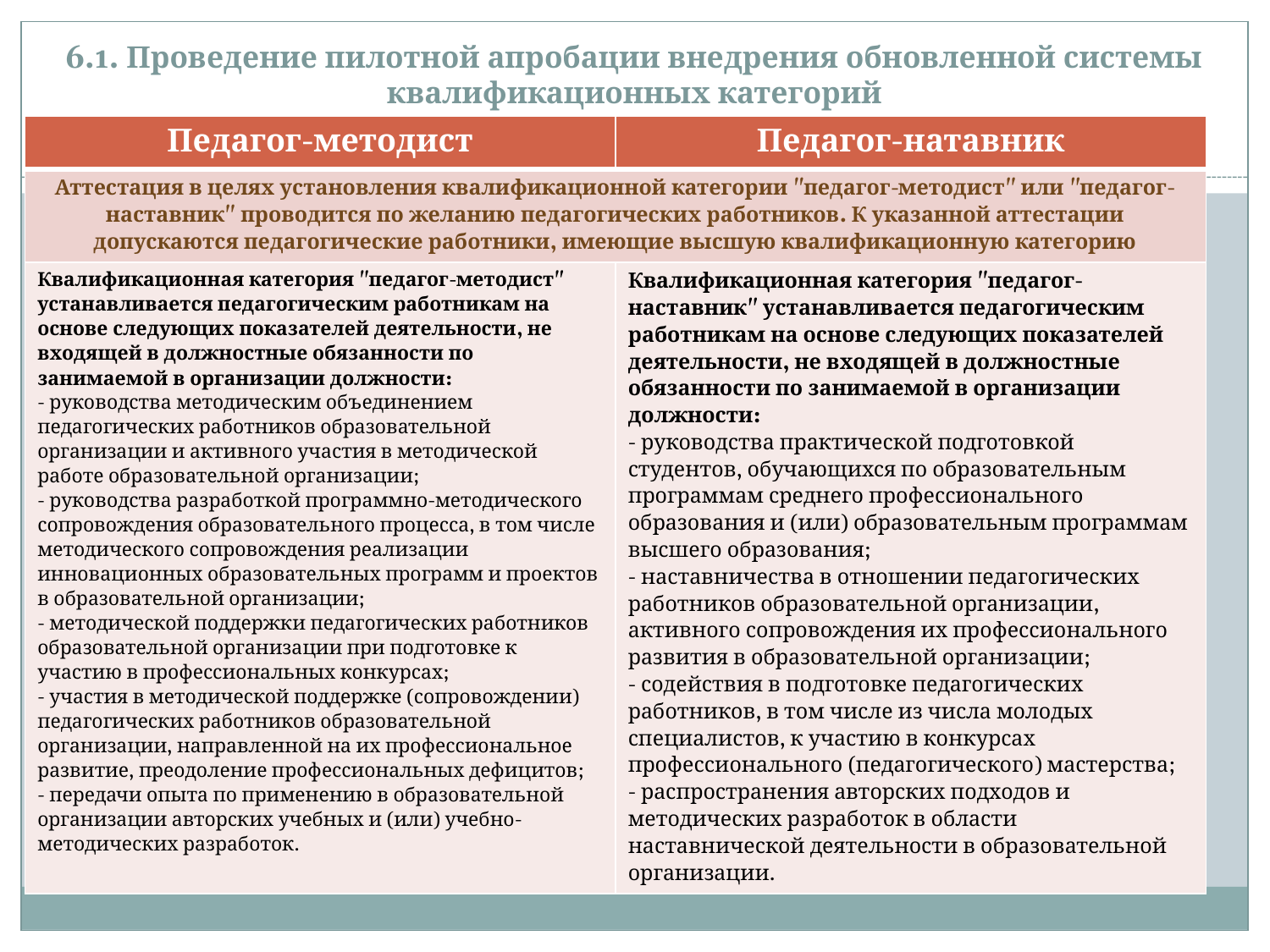

# 6.1. Проведение пилотной апробации внедрения обновленной системы квалификационных категорий
| Педагог-методист | Педагог-натавник |
| --- | --- |
| Аттестация в целях установления квалификационной категории "педагог-методист" или "педагог-наставник" проводится по желанию педагогических работников. К указанной аттестации допускаются педагогические работники, имеющие высшую квалификационную категорию |  |
| Квалификационная категория "педагог-методист" устанавливается педагогическим работникам на основе следующих показателей деятельности, не входящей в должностные обязанности по занимаемой в организации должности: - руководства методическим объединением педагогических работников образовательной организации и активного участия в методической работе образовательной организации; - руководства разработкой программно-методического сопровождения образовательного процесса, в том числе методического сопровождения реализации инновационных образовательных программ и проектов в образовательной организации; - методической поддержки педагогических работников образовательной организации при подготовке к участию в профессиональных конкурсах; - участия в методической поддержке (сопровождении) педагогических работников образовательной организации, направленной на их профессиональное развитие, преодоление профессиональных дефицитов; - передачи опыта по применению в образовательной организации авторских учебных и (или) учебно-методических разработок. | Квалификационная категория "педагог-наставник" устанавливается педагогическим работникам на основе следующих показателей деятельности, не входящей в должностные обязанности по занимаемой в организации должности: - руководства практической подготовкой студентов, обучающихся по образовательным программам среднего профессионального образования и (или) образовательным программам высшего образования; - наставничества в отношении педагогических работников образовательной организации, активного сопровождения их профессионального развития в образовательной организации; - содействия в подготовке педагогических работников, в том числе из числа молодых специалистов, к участию в конкурсах профессионального (педагогического) мастерства; - распространения авторских подходов и методических разработок в области наставнической деятельности в образовательной организации. |